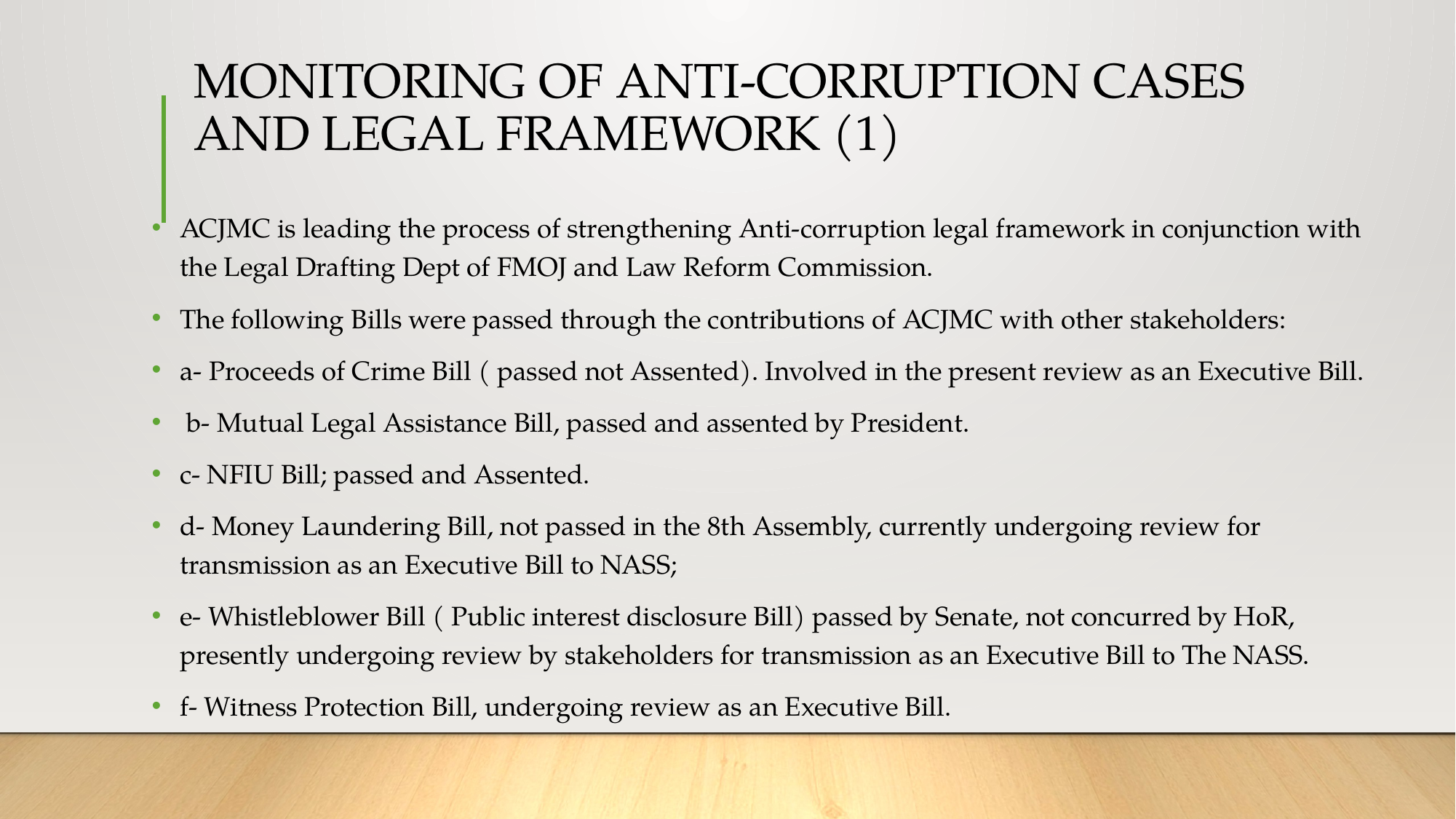

# MONITORING OF ANTI-CORRUPTION CASES AND LEGAL FRAMEWORK (1)
ACJMC is leading the process of strengthening Anti-corruption legal framework in conjunction with the Legal Drafting Dept of FMOJ and Law Reform Commission.
The following Bills were passed through the contributions of ACJMC with other stakeholders:
a- Proceeds of Crime Bill ( passed not Assented). Involved in the present review as an Executive Bill.
 b- Mutual Legal Assistance Bill, passed and assented by President.
c- NFIU Bill; passed and Assented.
d- Money Laundering Bill, not passed in the 8th Assembly, currently undergoing review for transmission as an Executive Bill to NASS;
e- Whistleblower Bill ( Public interest disclosure Bill) passed by Senate, not concurred by HoR, presently undergoing review by stakeholders for transmission as an Executive Bill to The NASS.
f- Witness Protection Bill, undergoing review as an Executive Bill.